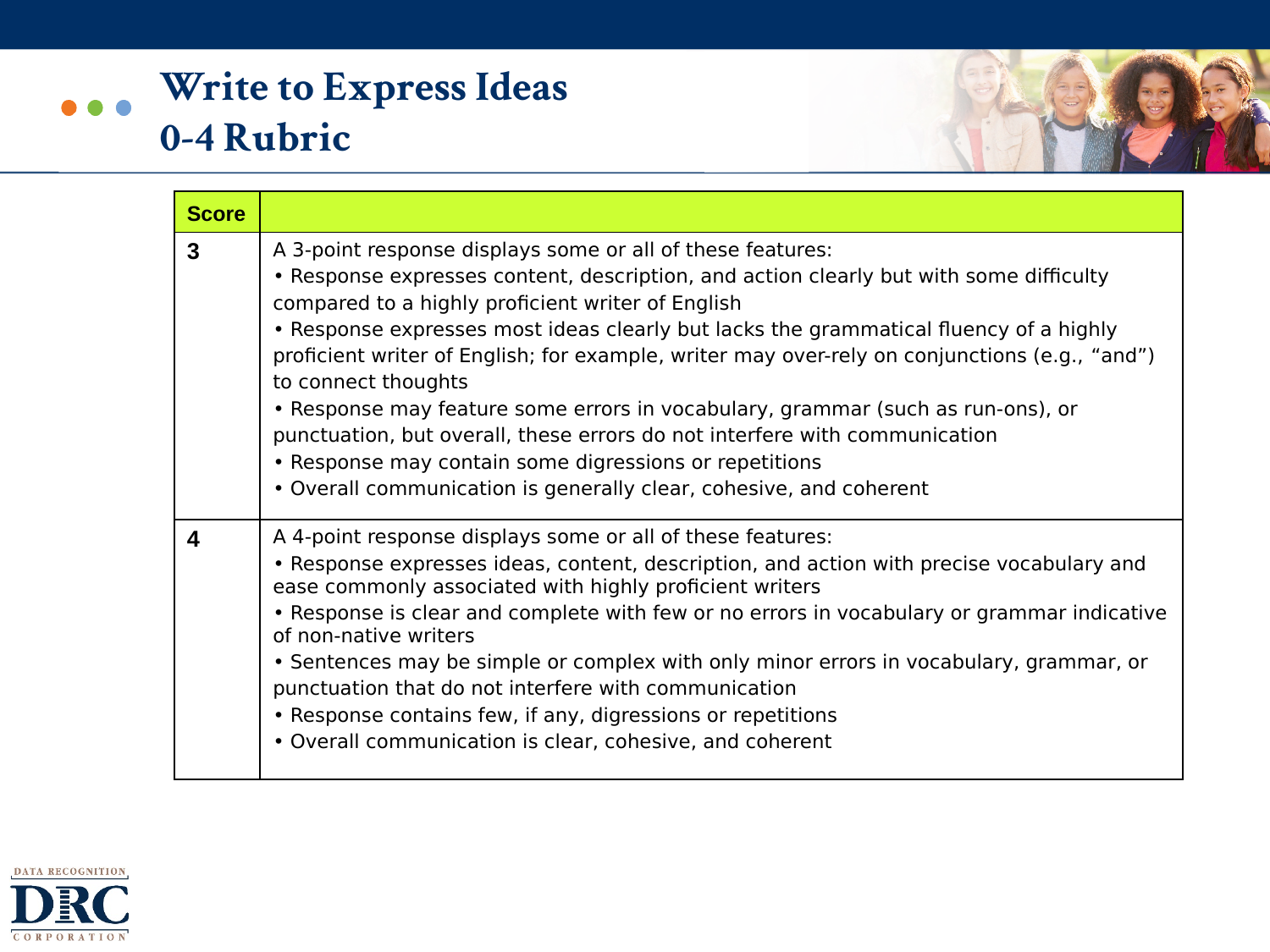

# Write to Express Ideas 0-4 Rubric
| Score |  |
| --- | --- |
| 3 | A 3-point response displays some or all of these features: • Response expresses content, description, and action clearly but with some difficulty compared to a highly proficient writer of English • Response expresses most ideas clearly but lacks the grammatical fluency of a highly proficient writer of English; for example, writer may over-rely on conjunctions (e.g., “and”) to connect thoughts • Response may feature some errors in vocabulary, grammar (such as run-ons), or punctuation, but overall, these errors do not interfere with communication • Response may contain some digressions or repetitions • Overall communication is generally clear, cohesive, and coherent |
| 4 | A 4-point response displays some or all of these features: • Response expresses ideas, content, description, and action with precise vocabulary and ease commonly associated with highly proficient writers • Response is clear and complete with few or no errors in vocabulary or grammar indicative of non-native writers • Sentences may be simple or complex with only minor errors in vocabulary, grammar, or punctuation that do not interfere with communication • Response contains few, if any, digressions or repetitions • Overall communication is clear, cohesive, and coherent |